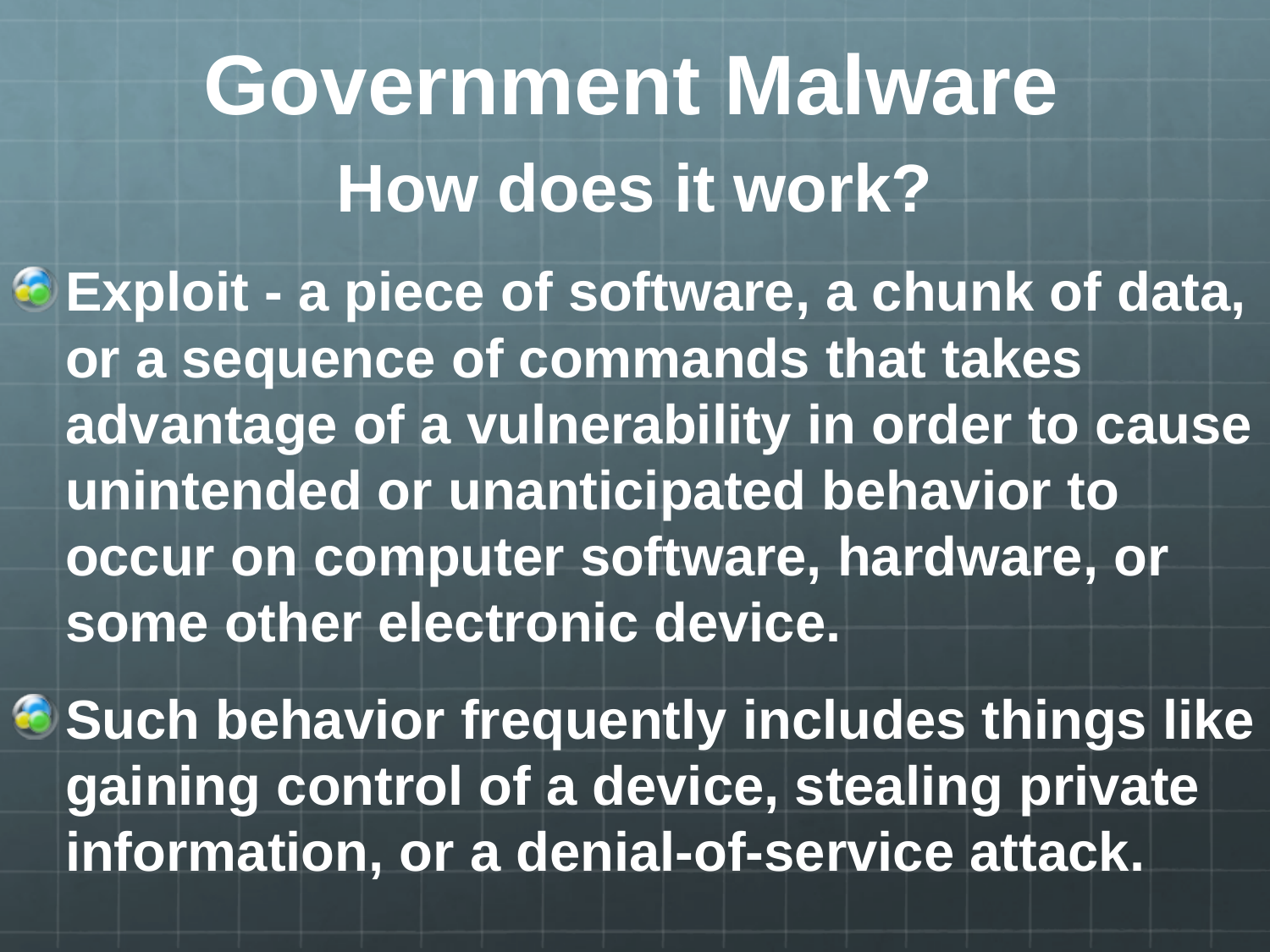

Government Malware
How does it work?
Exploit - a piece of software, a chunk of data, or a sequence of commands that takes advantage of a vulnerability in order to cause unintended or unanticipated behavior to occur on computer software, hardware, or some other electronic device.
Such behavior frequently includes things like gaining control of a device, stealing private information, or a denial-of-service attack.